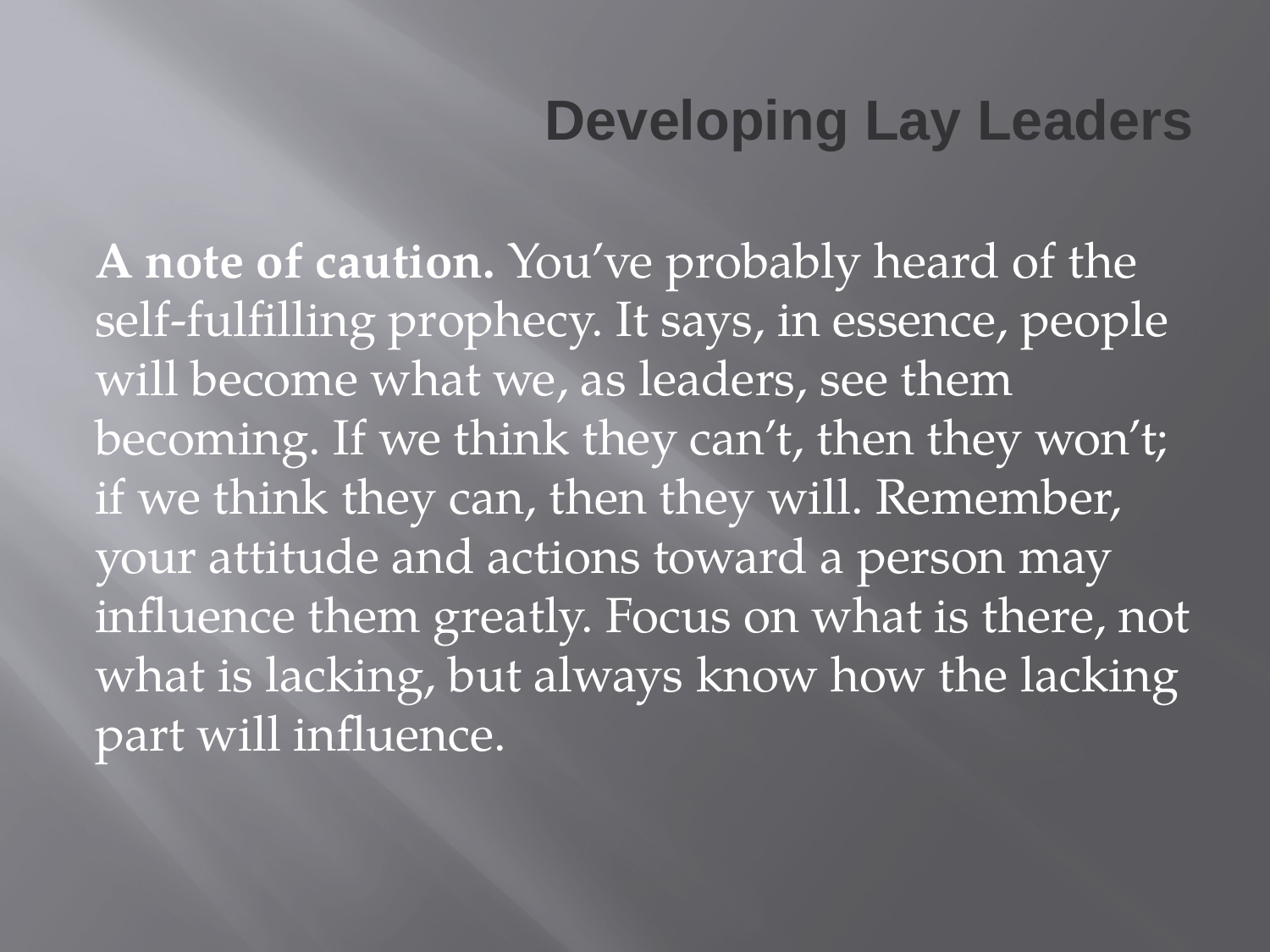

# Developing Lay Leaders
A note of caution. You’ve probably heard of the self-fulfilling prophecy. It says, in essence, people will become what we, as leaders, see them becoming. If we think they can’t, then they won’t; if we think they can, then they will. Remember, your attitude and actions toward a person may influence them greatly. Focus on what is there, not what is lacking, but always know how the lacking part will influence.